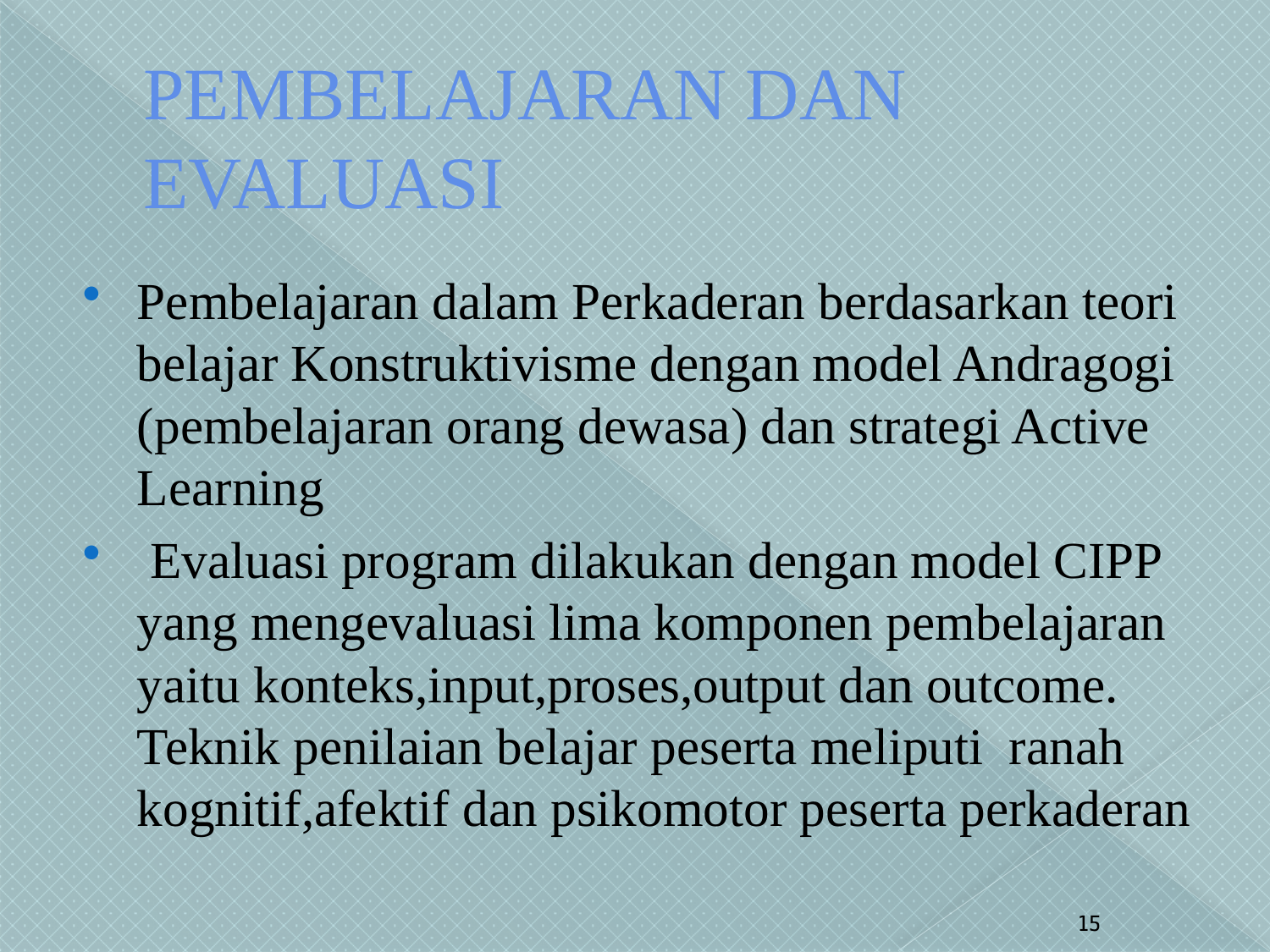

# PEMBELAJARAN DAN EVALUASI
Pembelajaran dalam Perkaderan berdasarkan teori belajar Konstruktivisme dengan model Andragogi  (pembelajaran orang dewasa) dan strategi Active Learning
 Evaluasi program dilakukan dengan model CIPP yang mengevaluasi lima komponen pembelajaran yaitu konteks,input,proses,output dan outcome. Teknik penilaian belajar peserta meliputi  ranah kognitif,afektif dan psikomotor peserta perkaderan

15